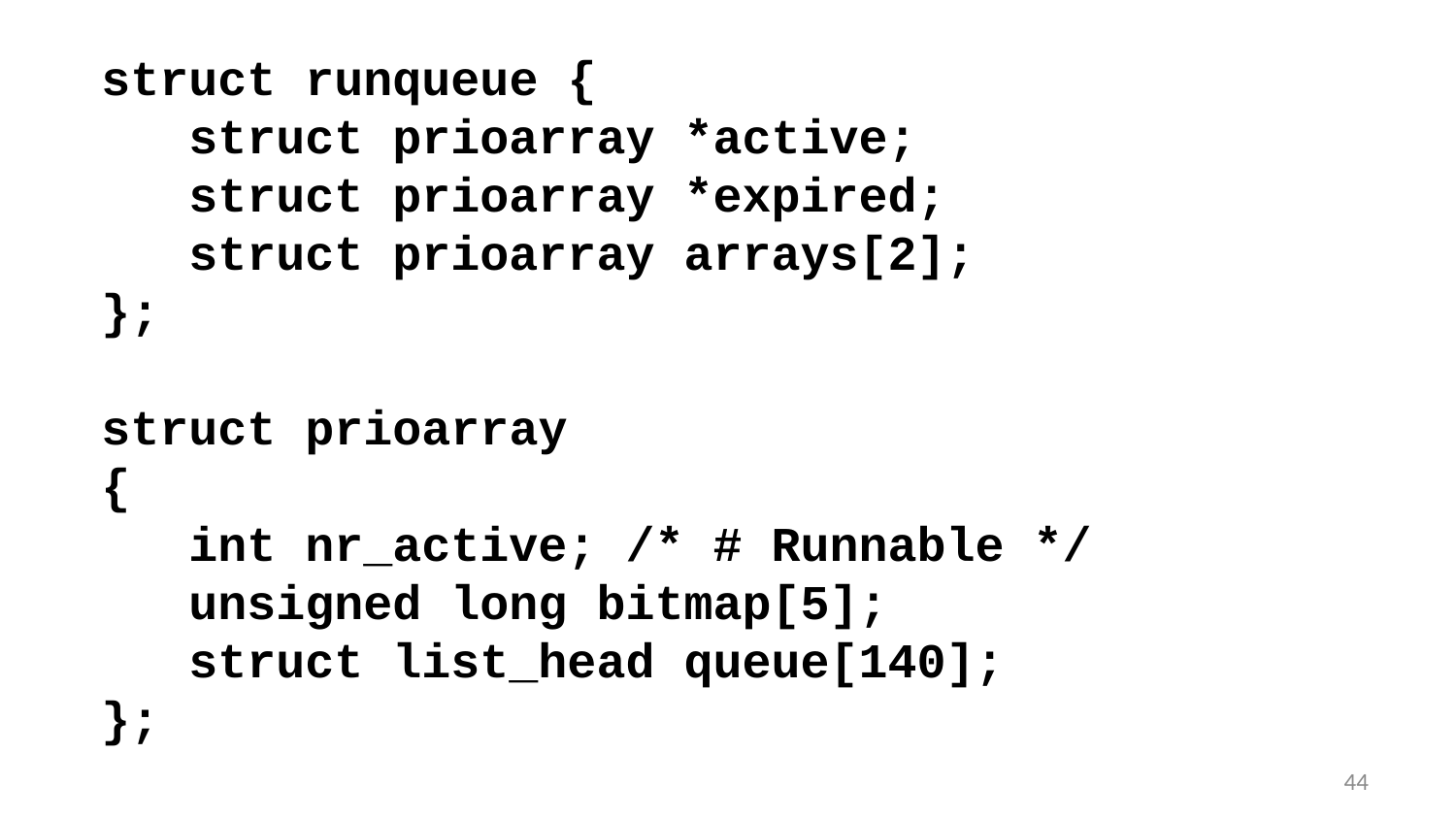

struct runqueue {
   struct prioarray *active;
   struct prioarray *expired;
   struct prioarray arrays[2];
};

struct prioarray
{
   int nr_active; /* # Runnable */
   unsigned long bitmap[5];
   struct list_head queue[140];
};
44